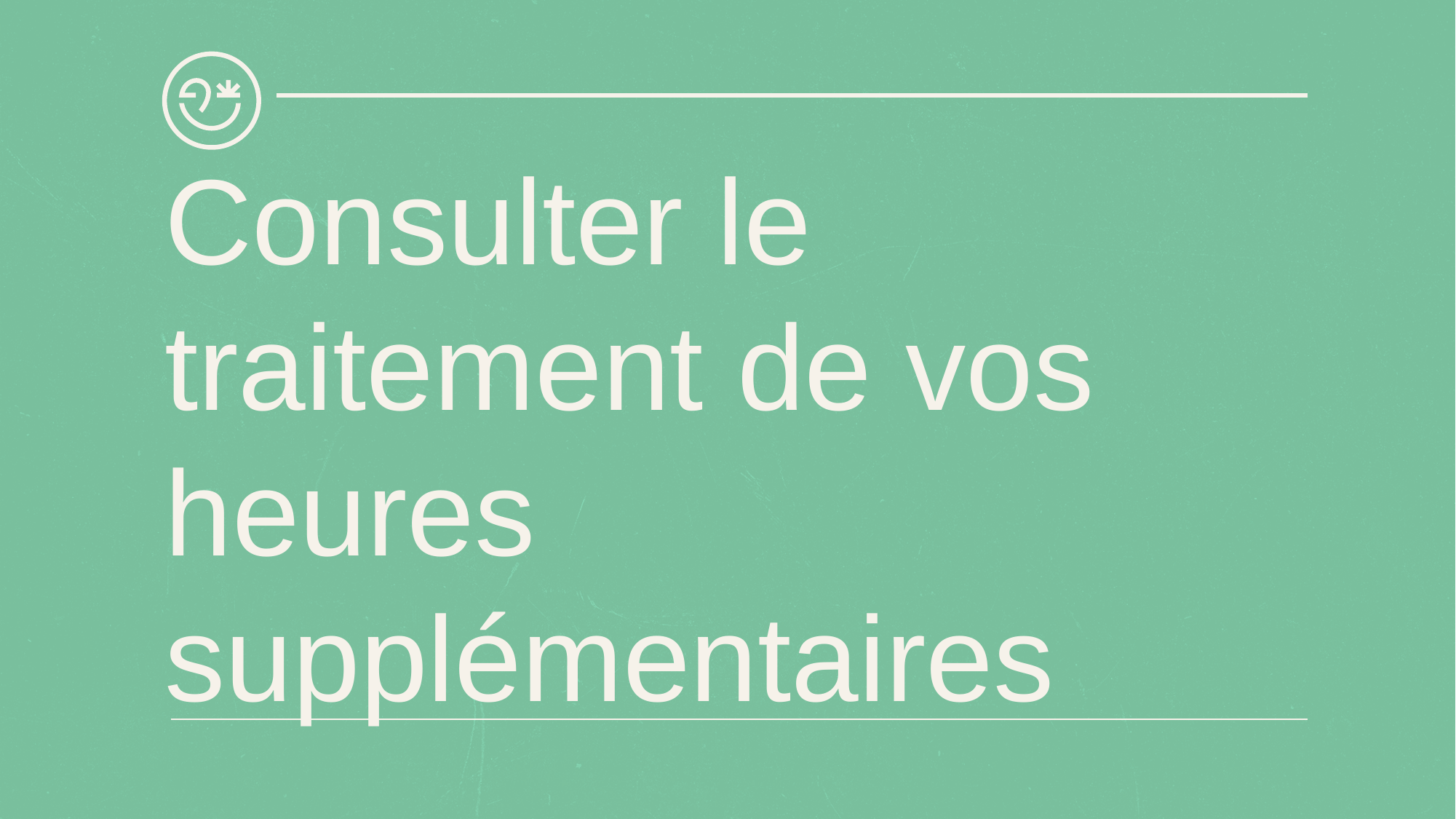

# Consulter le traitement de vos heures supplémentaires